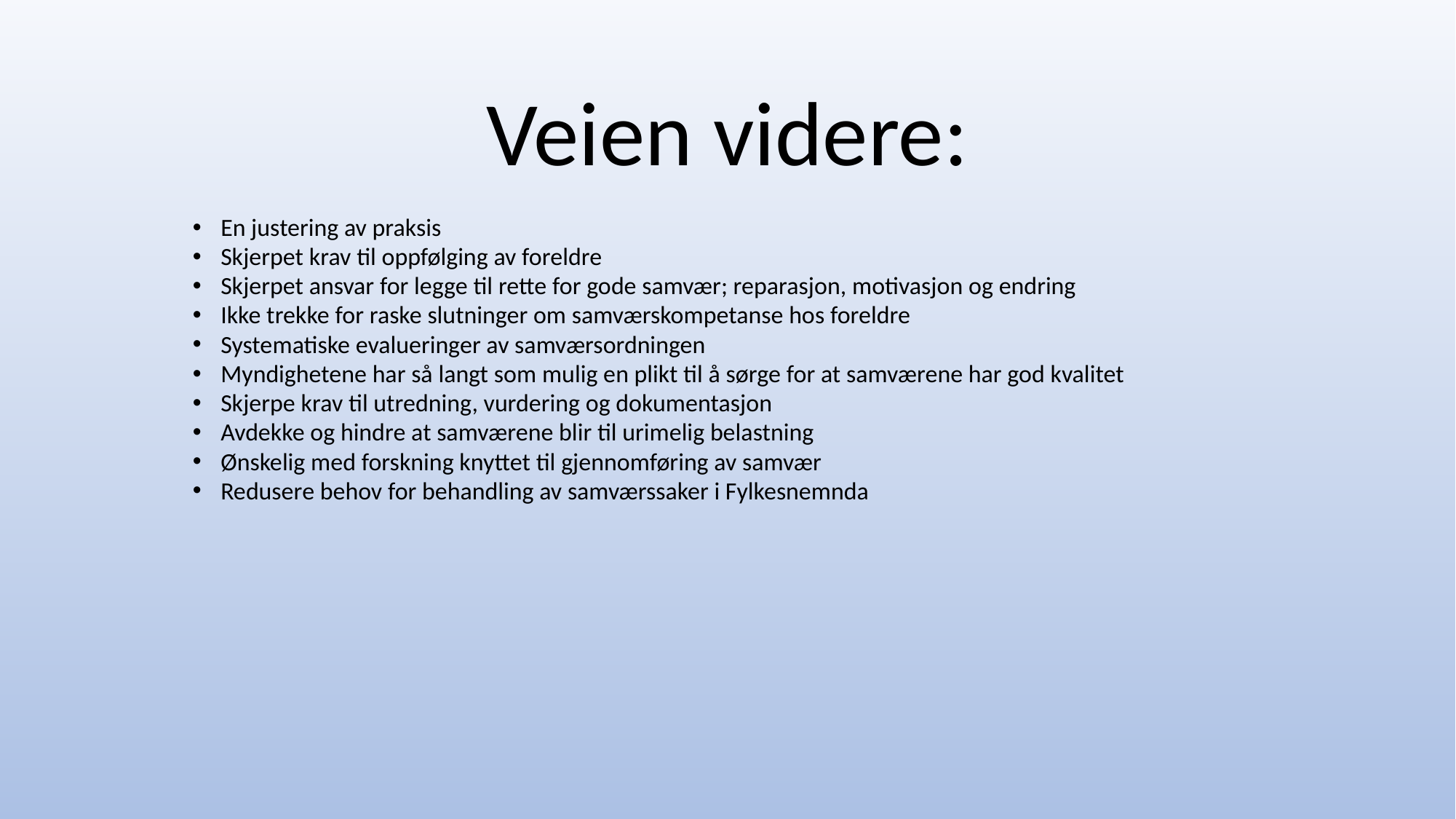

# Veien videre:
En justering av praksis
Skjerpet krav til oppfølging av foreldre
Skjerpet ansvar for legge til rette for gode samvær; reparasjon, motivasjon og endring
Ikke trekke for raske slutninger om samværskompetanse hos foreldre
Systematiske evalueringer av samværsordningen
Myndighetene har så langt som mulig en plikt til å sørge for at samværene har god kvalitet
Skjerpe krav til utredning, vurdering og dokumentasjon
Avdekke og hindre at samværene blir til urimelig belastning
Ønskelig med forskning knyttet til gjennomføring av samvær
Redusere behov for behandling av samværssaker i Fylkesnemnda